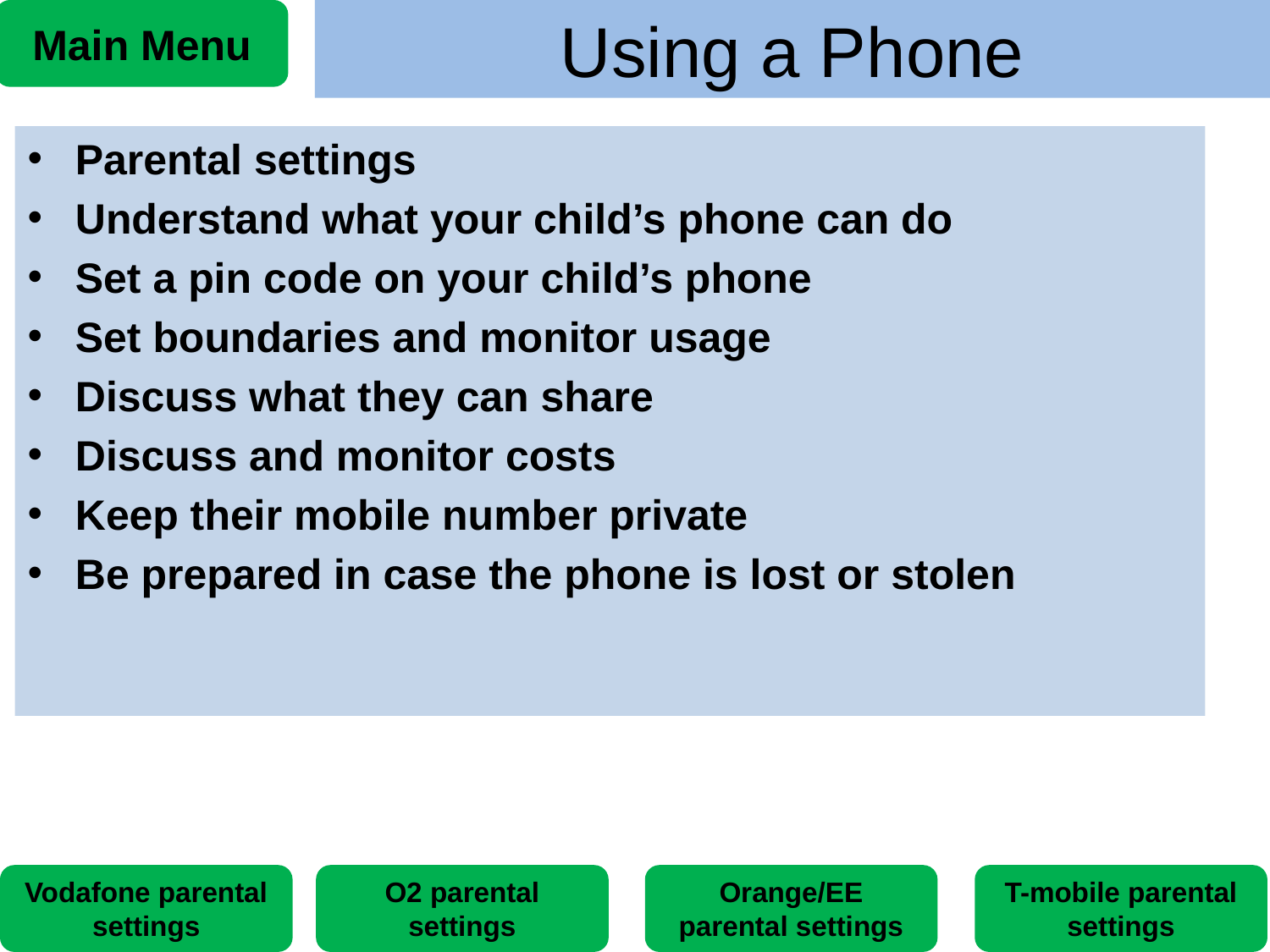

Main Menu
# Using a Phone
Parental settings
Understand what your child’s phone can do
Set a pin code on your child’s phone
Set boundaries and monitor usage
Discuss what they can share
Discuss and monitor costs
Keep their mobile number private
Be prepared in case the phone is lost or stolen
Vodafone parental settings
O2 parental settings
Orange/EE parental settings
T-mobile parental settings